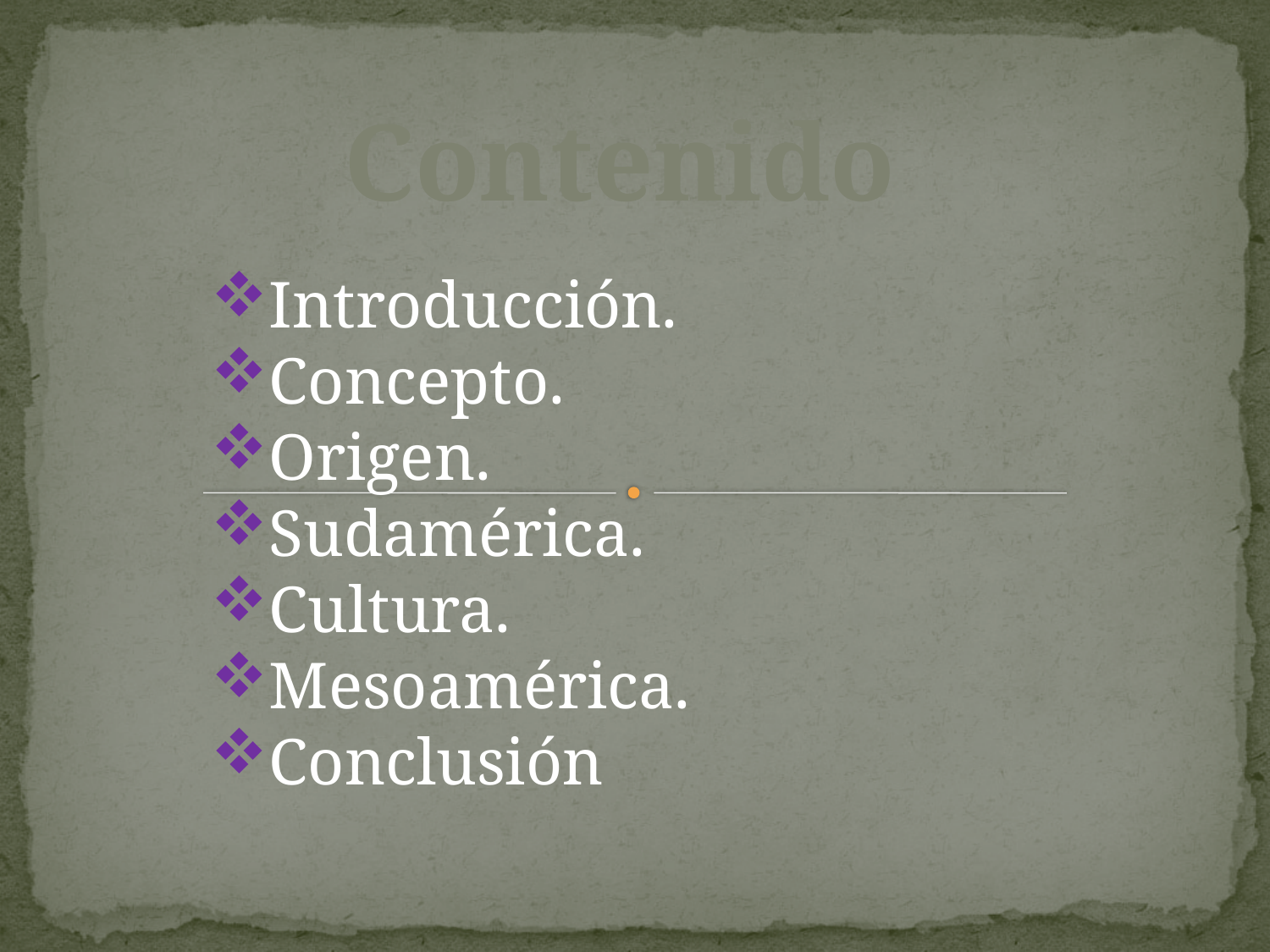

Contenido
Introducción.
Concepto.
Origen.
Sudamérica.
Cultura.
Mesoamérica.
Conclusión